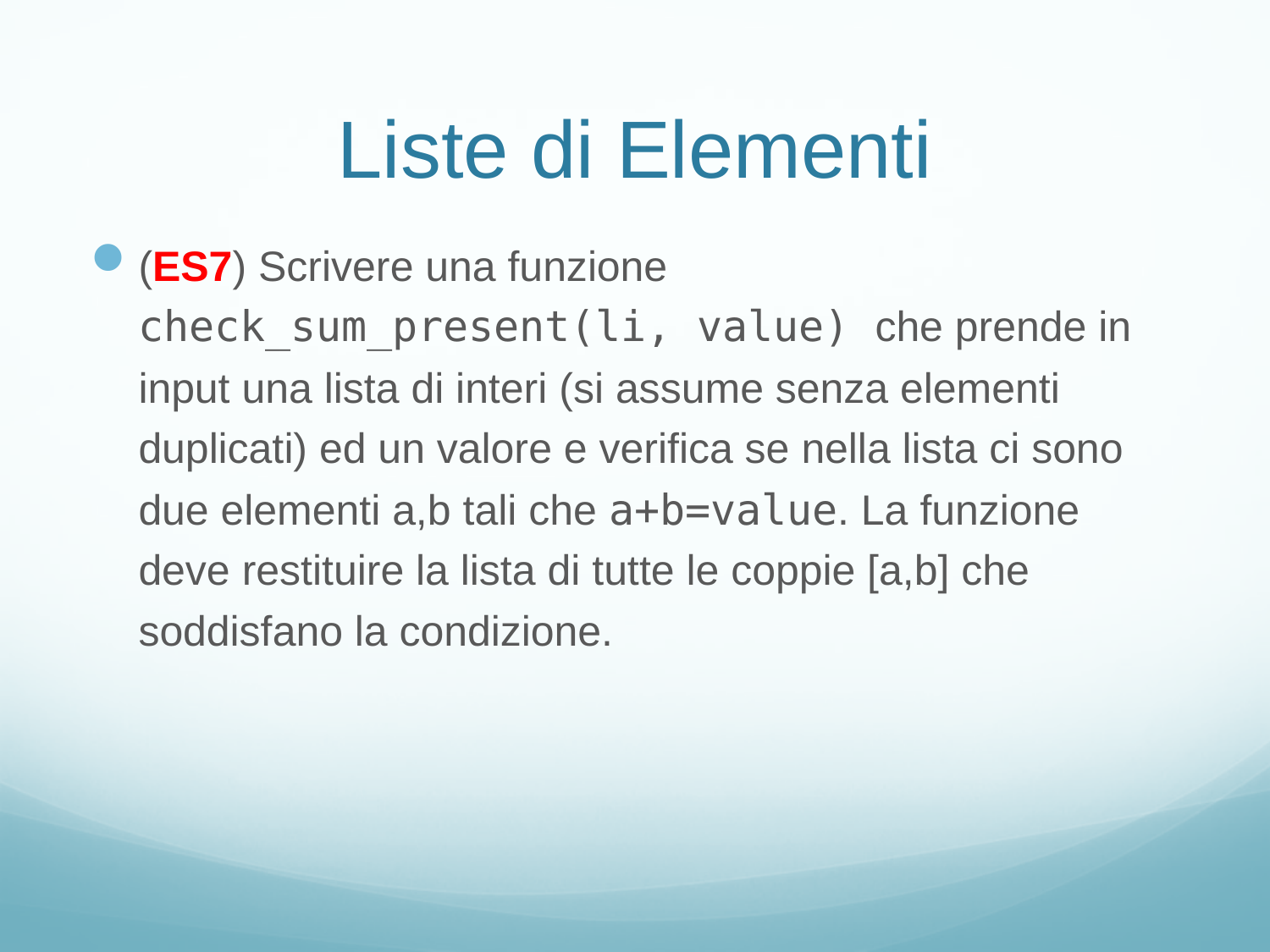

# Liste di Elementi
(ES7) Scrivere una funzione check_sum_present(li, value) che prende in input una lista di interi (si assume senza elementi duplicati) ed un valore e verifica se nella lista ci sono due elementi a,b tali che a+b=value. La funzione deve restituire la lista di tutte le coppie [a,b] che soddisfano la condizione.